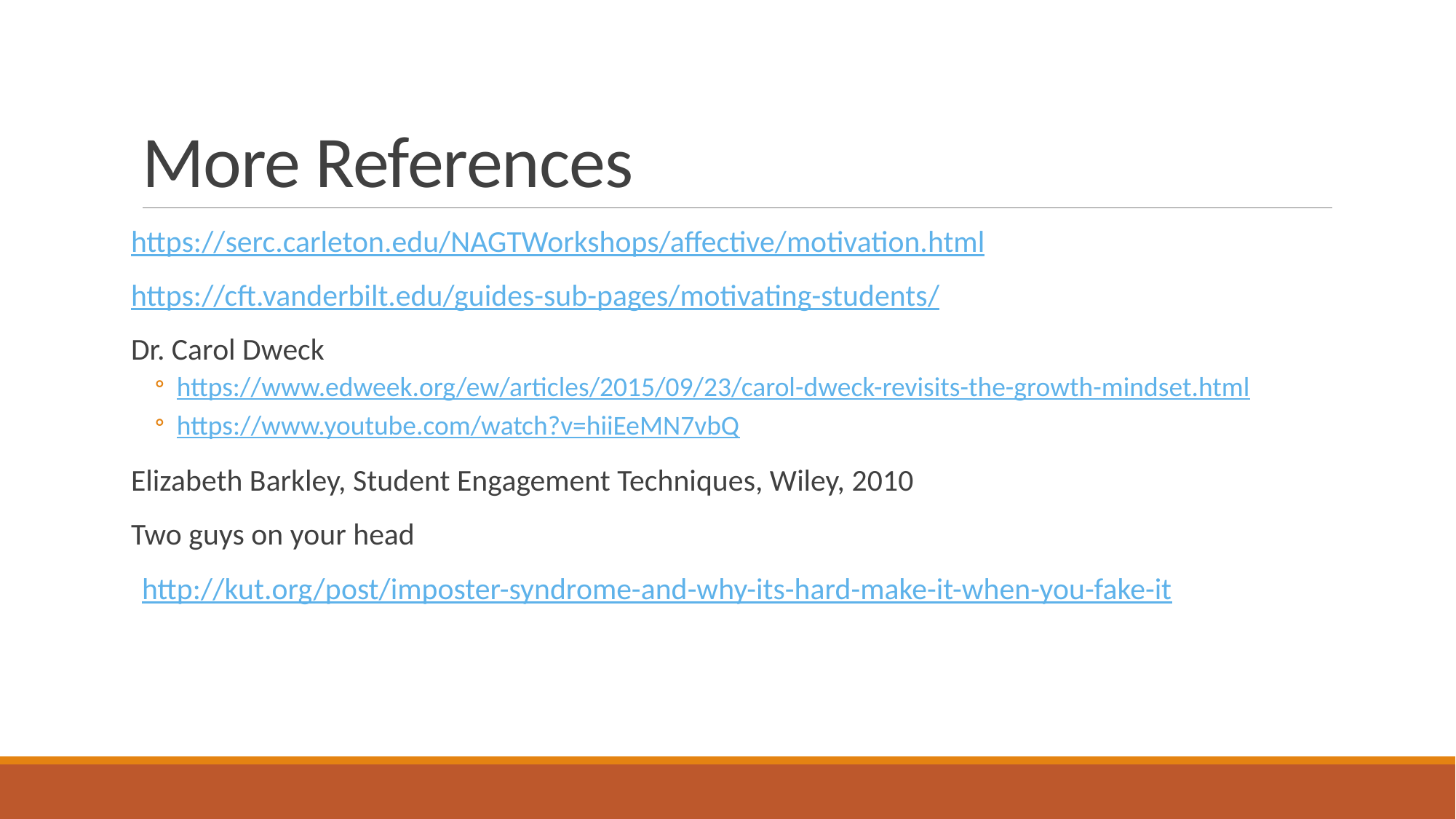

# More References
https://serc.carleton.edu/NAGTWorkshops/affective/motivation.html
https://cft.vanderbilt.edu/guides-sub-pages/motivating-students/
Dr. Carol Dweck
https://www.edweek.org/ew/articles/2015/09/23/carol-dweck-revisits-the-growth-mindset.html
https://www.youtube.com/watch?v=hiiEeMN7vbQ
Elizabeth Barkley, Student Engagement Techniques, Wiley, 2010
Two guys on your head
http://kut.org/post/imposter-syndrome-and-why-its-hard-make-it-when-you-fake-it